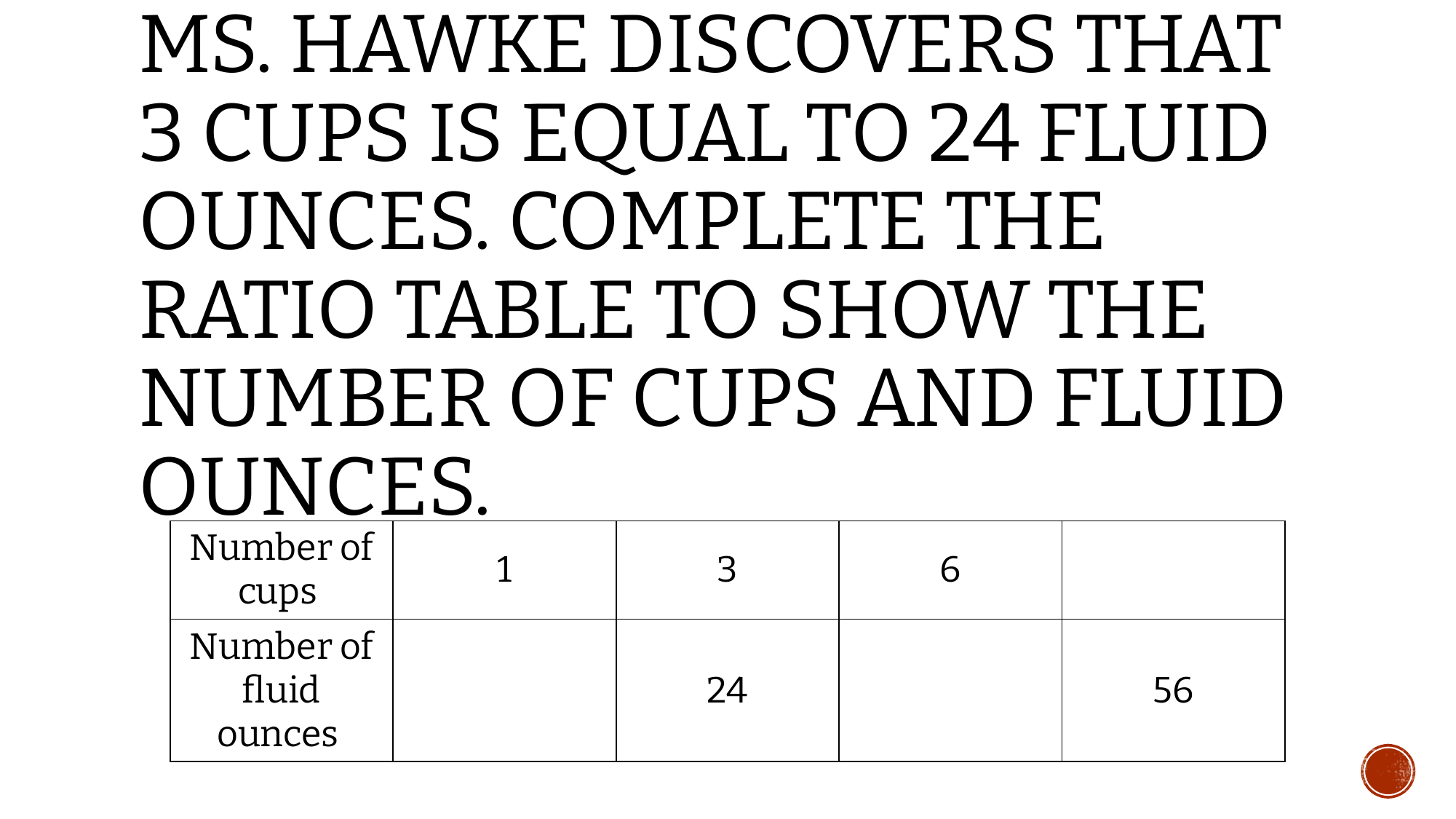

# Ms. Hawke discovers that 3 cups is equal to 24 fluid ounces. Complete the ratio table to show the number of cups and fluid ounces.
| Number of cups | 1 | 3 | 6 |  |
| --- | --- | --- | --- | --- |
| Number of fluid ounces |  | 24 |  | 56 |